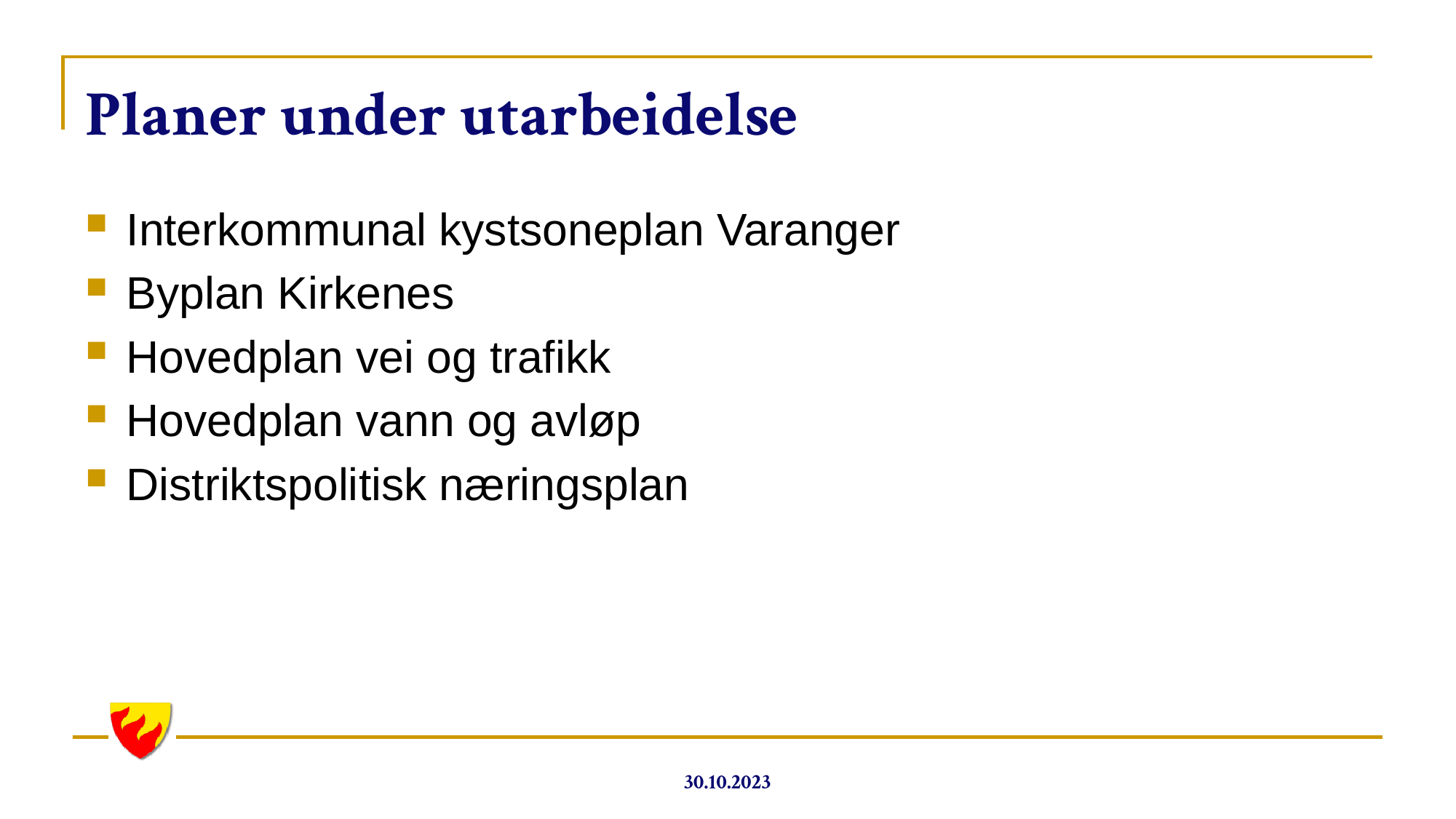

# Planer under utarbeidelse
Interkommunal kystsoneplan Varanger
Byplan Kirkenes
Hovedplan vei og trafikk
Hovedplan vann og avløp
Distriktspolitisk næringsplan
30.10.2023